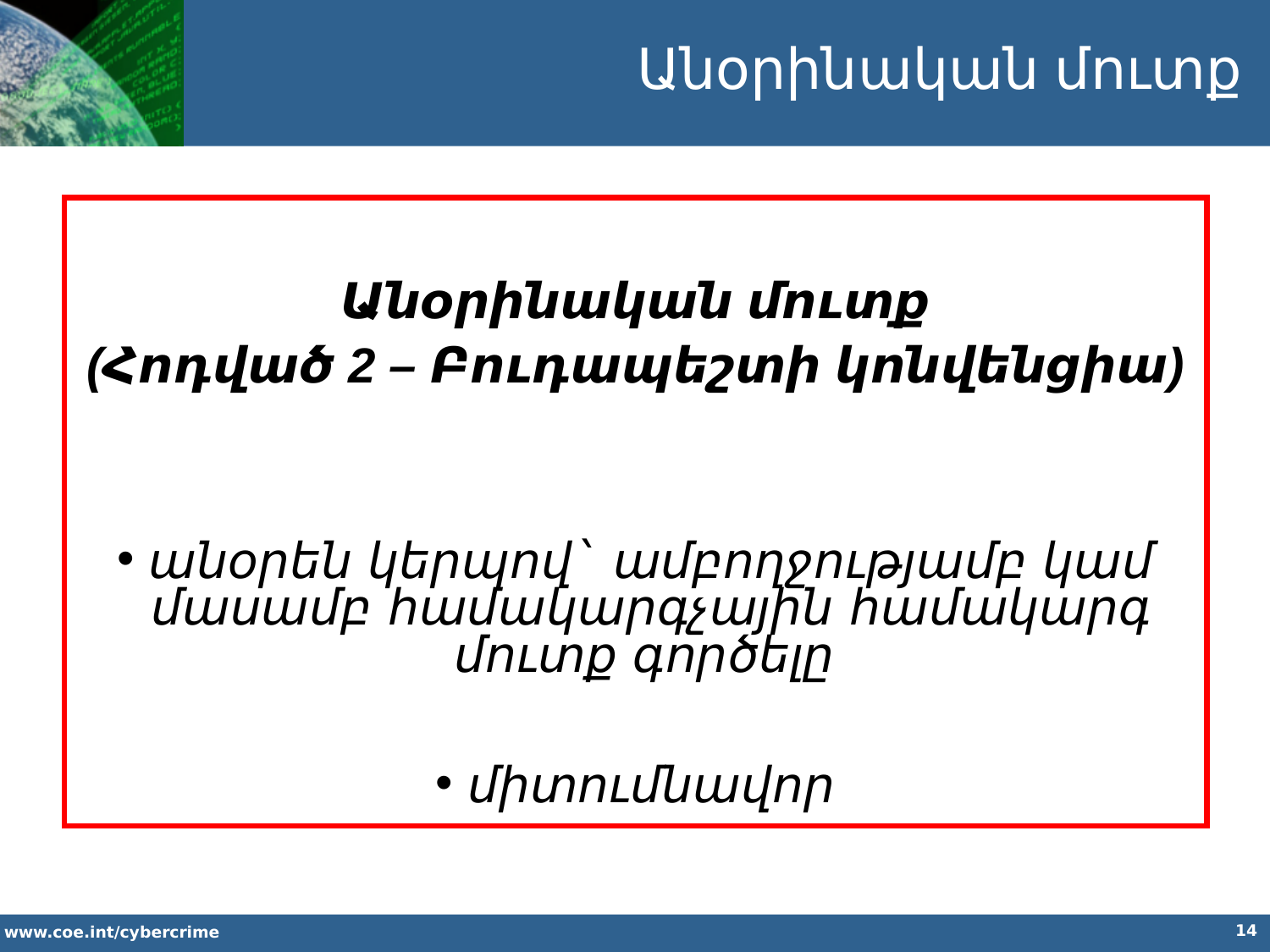

Անօրինական մուտք

Անօրինական մուտք
(Հոդված 2 – Բուդապեշտի կոնվենցիա)

անօրեն կերպով` ամբողջությամբ կամ մասամբ համակարգչային համակարգ մուտք գործելը

միտումնավոր